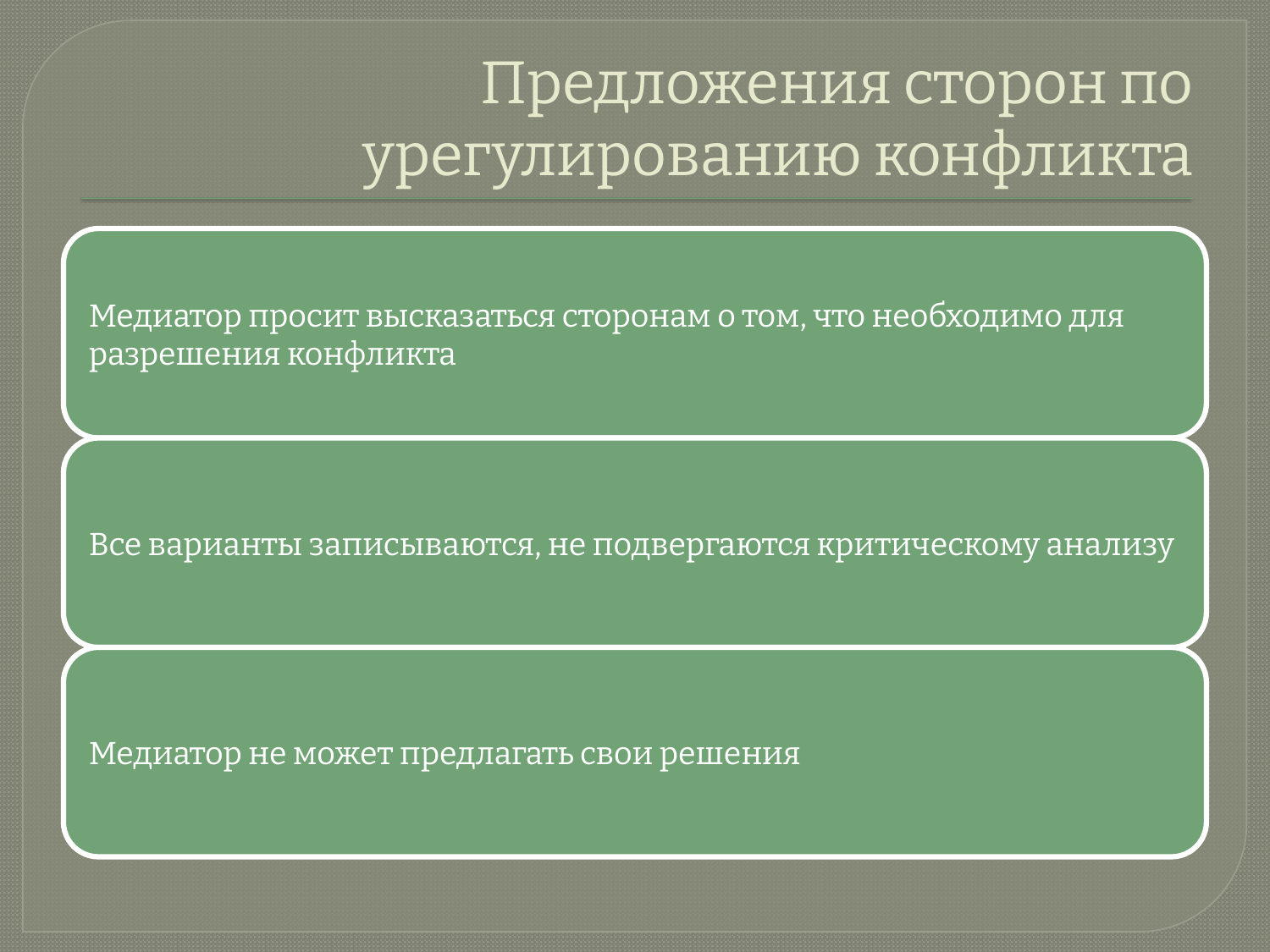

# Предложения сторон по урегулированию конфликта
Медиатор просит высказаться сторонам о том, что необходимо для разрешения конфликта
Все варианты записываются, не подвергаются критическому анализу
Медиатор не может предлагать свои решения